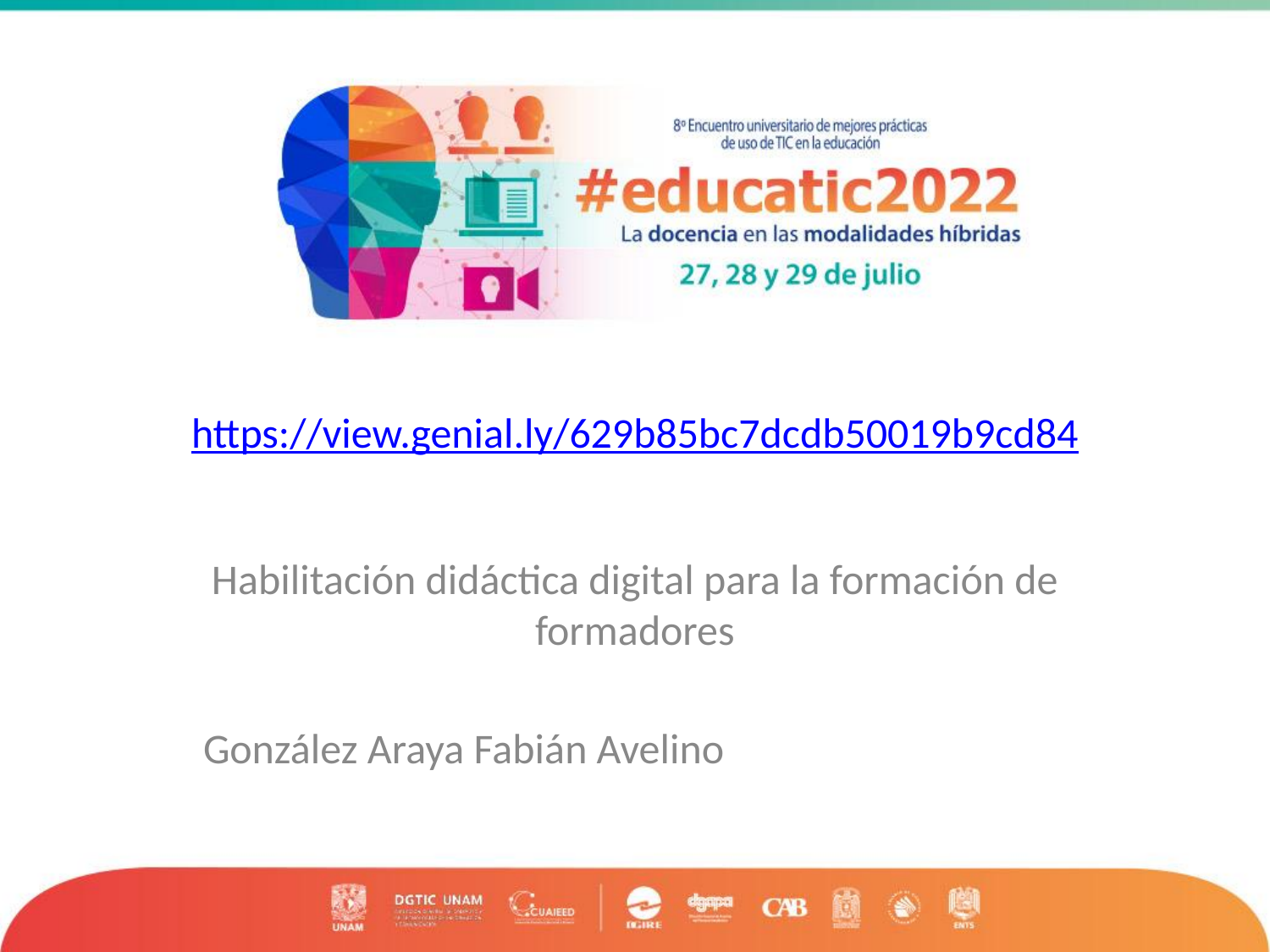

# https://view.genial.ly/629b85bc7dcdb50019b9cd84
Habilitación didáctica digital para la formación de formadores

González Araya Fabián Avelino